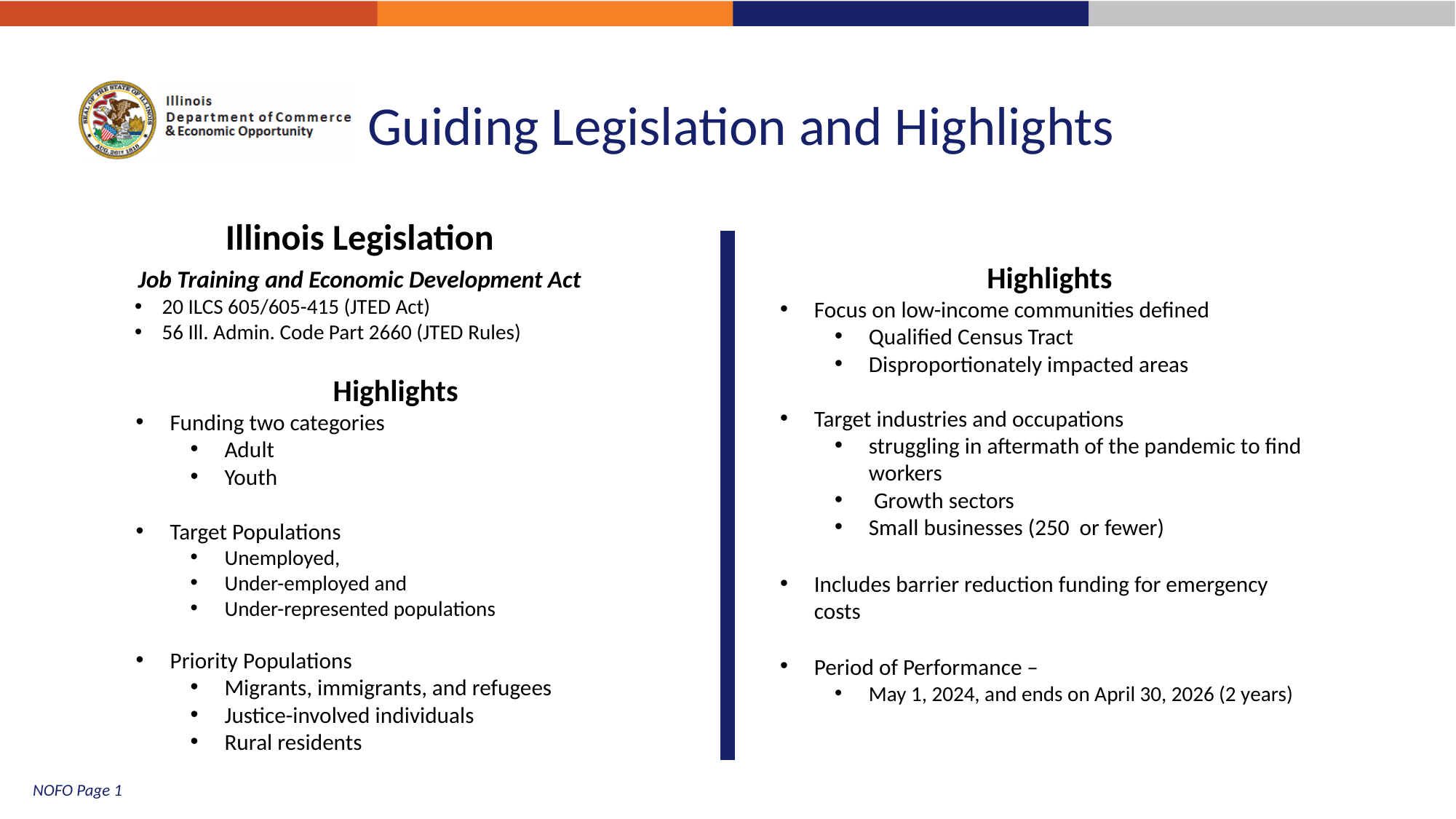

# Guiding Legislation and Highlights
Illinois Legislation
Job Training and Economic Development Act
20 ILCS 605/605-415 (JTED Act)
56 Ill. Admin. Code Part 2660 (JTED Rules)
Highlights
Focus on low-income communities defined
Qualified Census Tract
Disproportionately impacted areas

Target industries and occupations
struggling in aftermath of the pandemic to find workers
 Growth sectors
Small businesses (250  or fewer)

Includes barrier reduction funding for emergency costs

Period of Performance –
May 1, 2024, and ends on April 30, 2026 (2 years)

Highlights
Funding two categories
Adult
Youth

Target Populations
Unemployed,
Under-employed and
Under-represented populations

Priority Populations
Migrants, immigrants, and refugees
Justice-involved individuals
Rural residents
NOFO Page 1
3